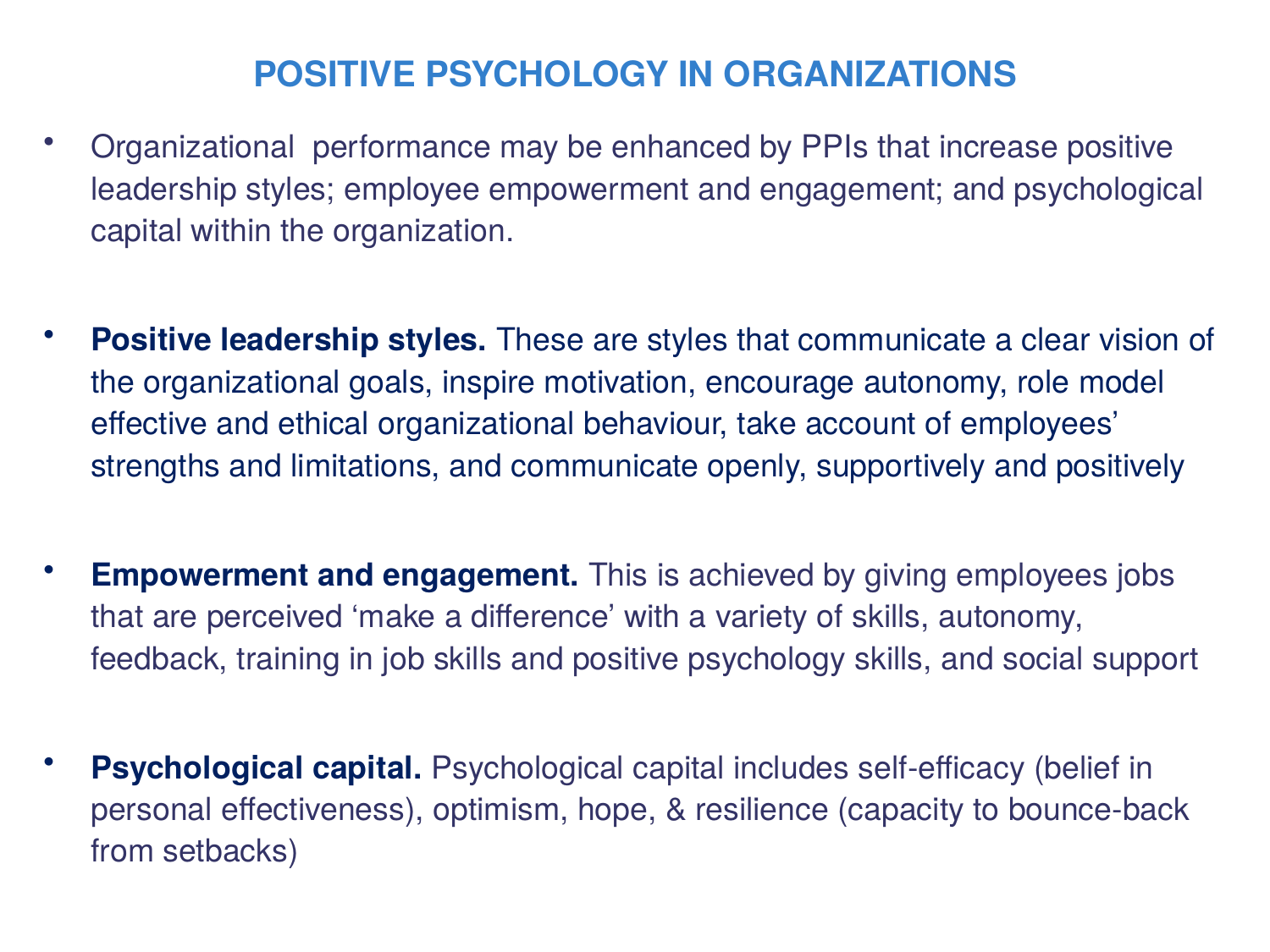

POSITIVE PSYCHOLOGY IN ORGANIZATIONS
Organizational  performance may be enhanced by PPIs that increase positive leadership styles; employee empowerment and engagement; and psychological capital within the organization.

Positive leadership styles. These are styles that communicate a clear vision of the organizational goals, inspire motivation, encourage autonomy, role model effective and ethical organizational behaviour, take account of employees’ strengths and limitations, and communicate openly, supportively and positively

Empowerment and engagement. This is achieved by giving employees jobs that are perceived ‘make a difference’ with a variety of skills, autonomy, feedback, training in job skills and positive psychology skills, and social support

Psychological capital. Psychological capital includes self-efficacy (belief in personal effectiveness), optimism, hope, & resilience (capacity to bounce-back from setbacks)